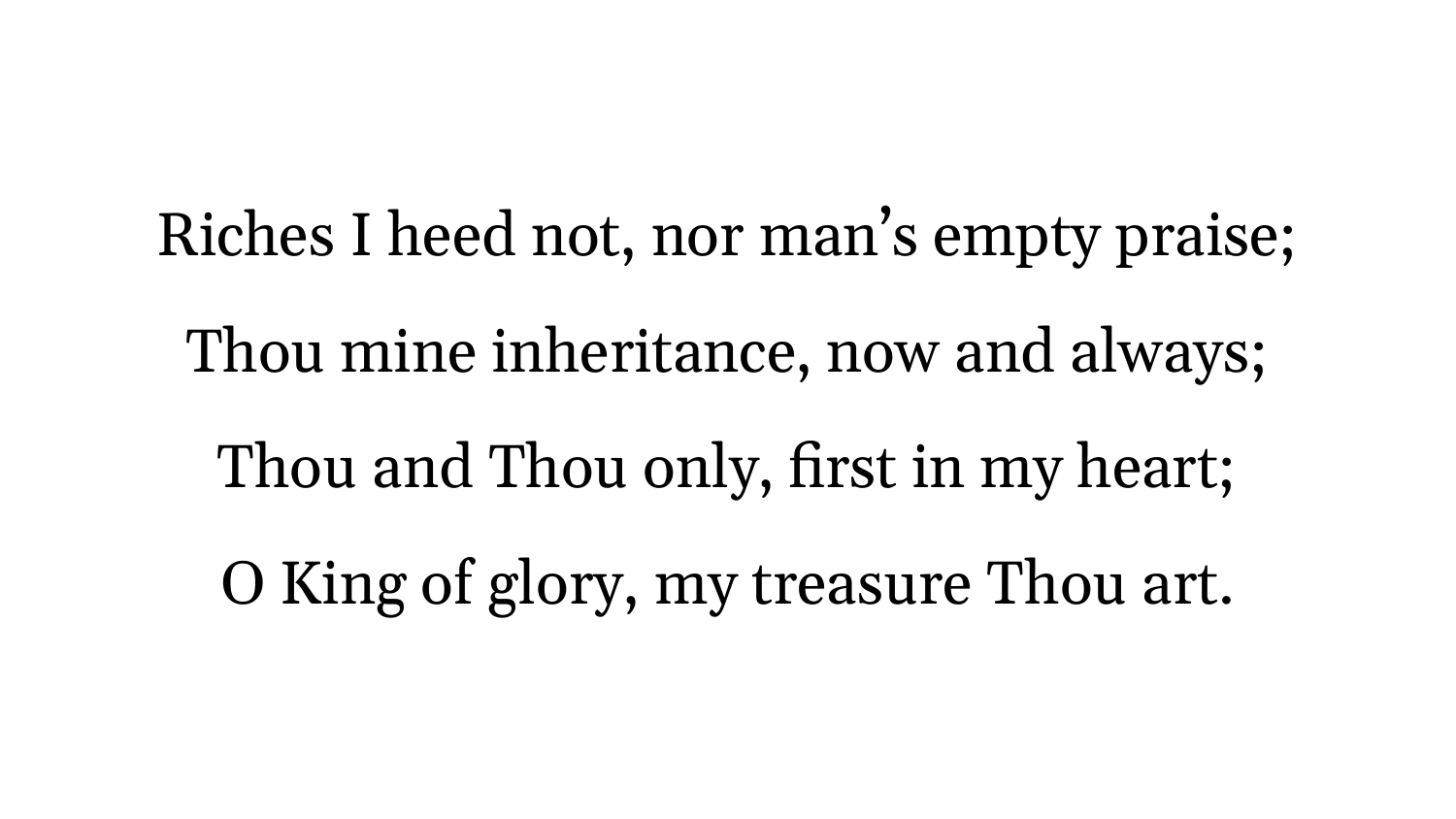

Riches I heed not, nor man’s empty praise;
Thou mine inheritance, now and always;
Thou and Thou only, first in my heart;
O King of glory, my treasure Thou art.